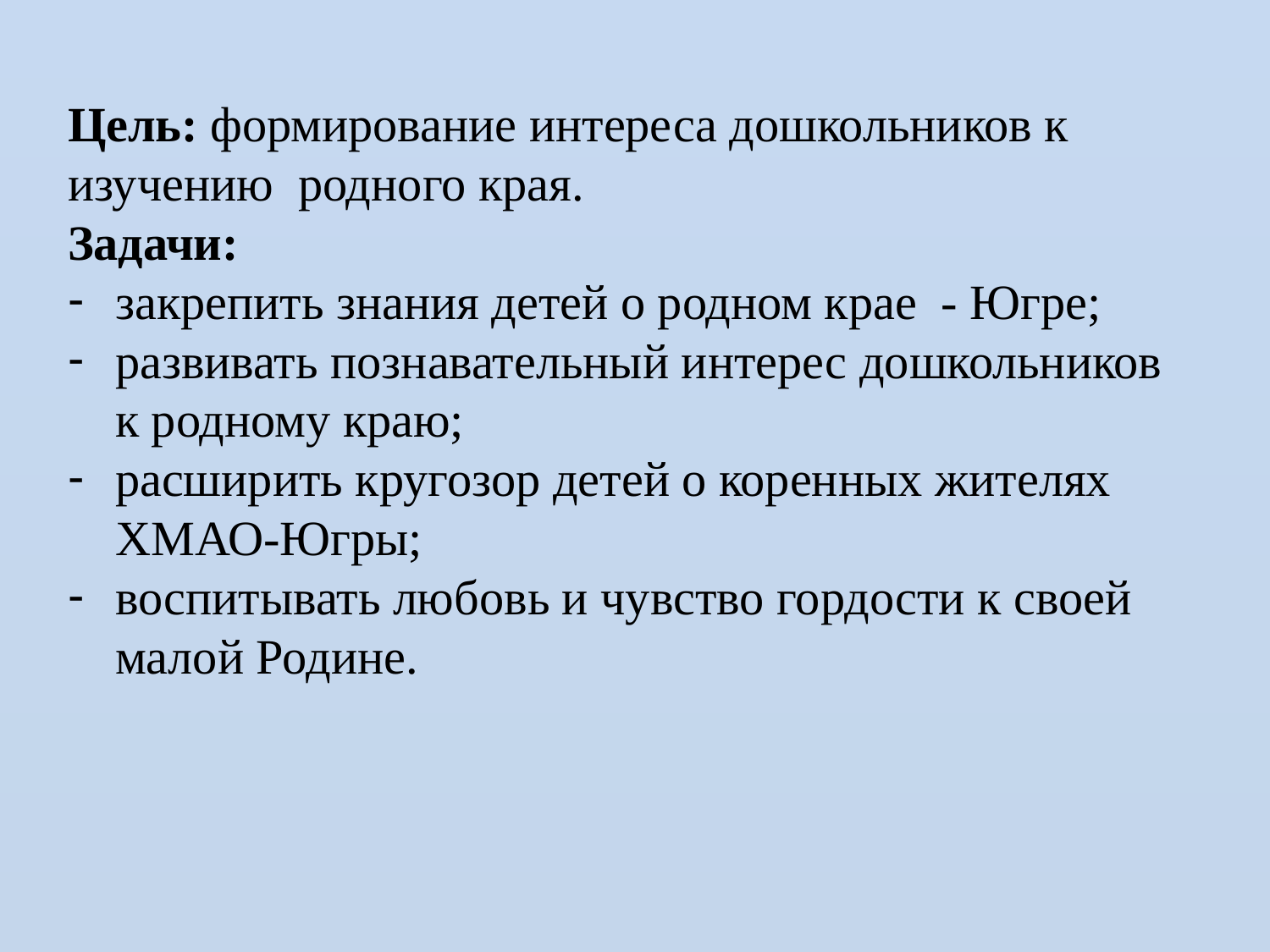

Цель: формирование интереса дошкольников к изучению  родного края.
Задачи:
закрепить знания детей о родном крае  - Югре;
развивать познавательный интерес дошкольников к родному краю;
расширить кругозор детей о коренных жителях ХМАО-Югры;
воспитывать любовь и чувство гордости к своей малой Родине.